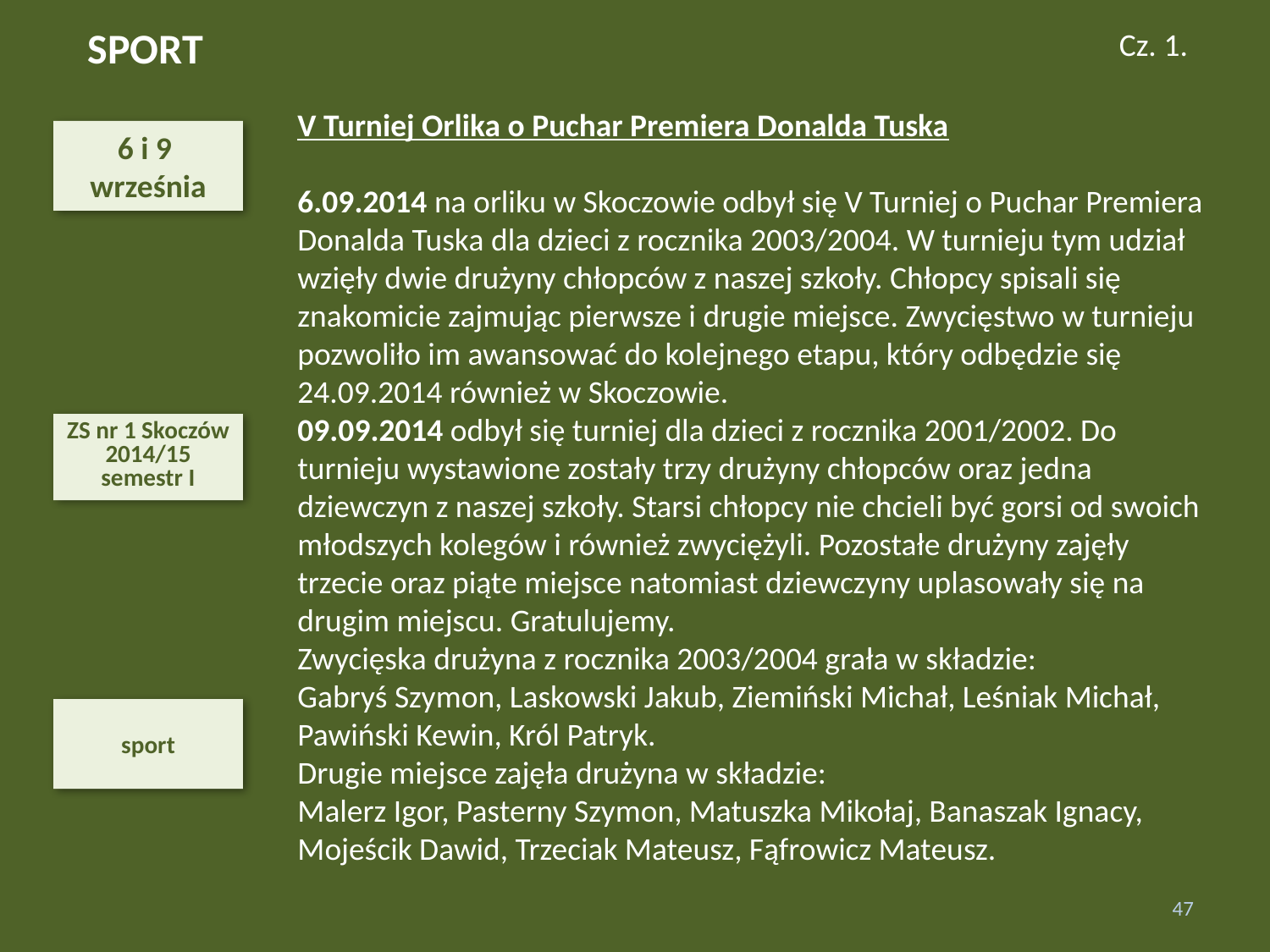

SPORT
Cz. 1.
V Turniej Orlika o Puchar Premiera Donalda Tuska

6.09.2014 na orliku w Skoczowie odbył się V Turniej o Puchar Premiera Donalda Tuska dla dzieci z rocznika 2003/2004. W turnieju tym udział wzięły dwie drużyny chłopców z naszej szkoły. Chłopcy spisali się znakomicie zajmując pierwsze i drugie miejsce. Zwycięstwo w turnieju pozwoliło im awansować do kolejnego etapu, który odbędzie się 24.09.2014 również w Skoczowie.
09.09.2014 odbył się turniej dla dzieci z rocznika 2001/2002. Do turnieju wystawione zostały trzy drużyny chłopców oraz jedna dziewczyn z naszej szkoły. Starsi chłopcy nie chcieli być gorsi od swoich młodszych kolegów i również zwyciężyli. Pozostałe drużyny zajęły trzecie oraz piąte miejsce natomiast dziewczyny uplasowały się na drugim miejscu. Gratulujemy.
Zwycięska drużyna z rocznika 2003/2004 grała w składzie:
Gabryś Szymon, Laskowski Jakub, Ziemiński Michał, Leśniak Michał, Pawiński Kewin, Król Patryk.
Drugie miejsce zajęła drużyna w składzie:
Malerz Igor, Pasterny Szymon, Matuszka Mikołaj, Banaszak Ignacy, Mojeścik Dawid, Trzeciak Mateusz, Fąfrowicz Mateusz.

6 i 9
września
ZS nr 1 Skoczów 2014/15
semestr I
sport
47